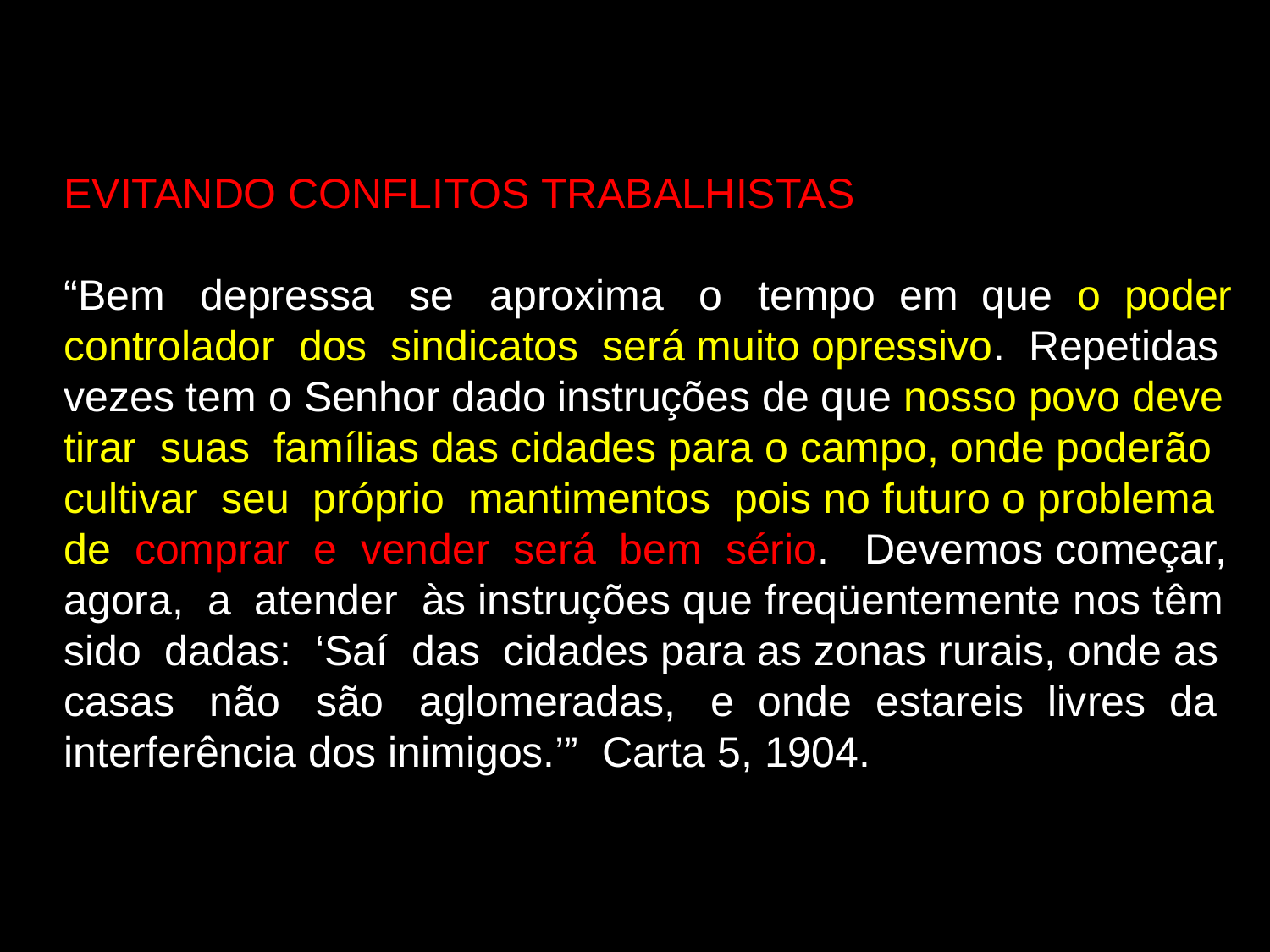

EVITANDO CONFLITOS TRABALHISTAS

“Bem   depressa   se   aproxima   o   tempo  em  que  o  poder
controlador  dos  sindicatos  será muito opressivo.  Repetidas
vezes tem o Senhor dado instruções de que nosso povo deve
tirar  suas  famílias das cidades para o campo, onde poderão
cultivar  seu  próprio  mantimentos  pois no futuro o problema
de  comprar  e  vender  será  bem  sério.   Devemos começar,
agora,  a  atender  às instruções que freqüentemente nos têm
sido  dadas:  ‘Saí  das  cidades para as zonas rurais, onde as
casas   não   são   aglomeradas,   e  onde  estareis  livres  da
interferência dos inimigos.’”  Carta 5, 1904.